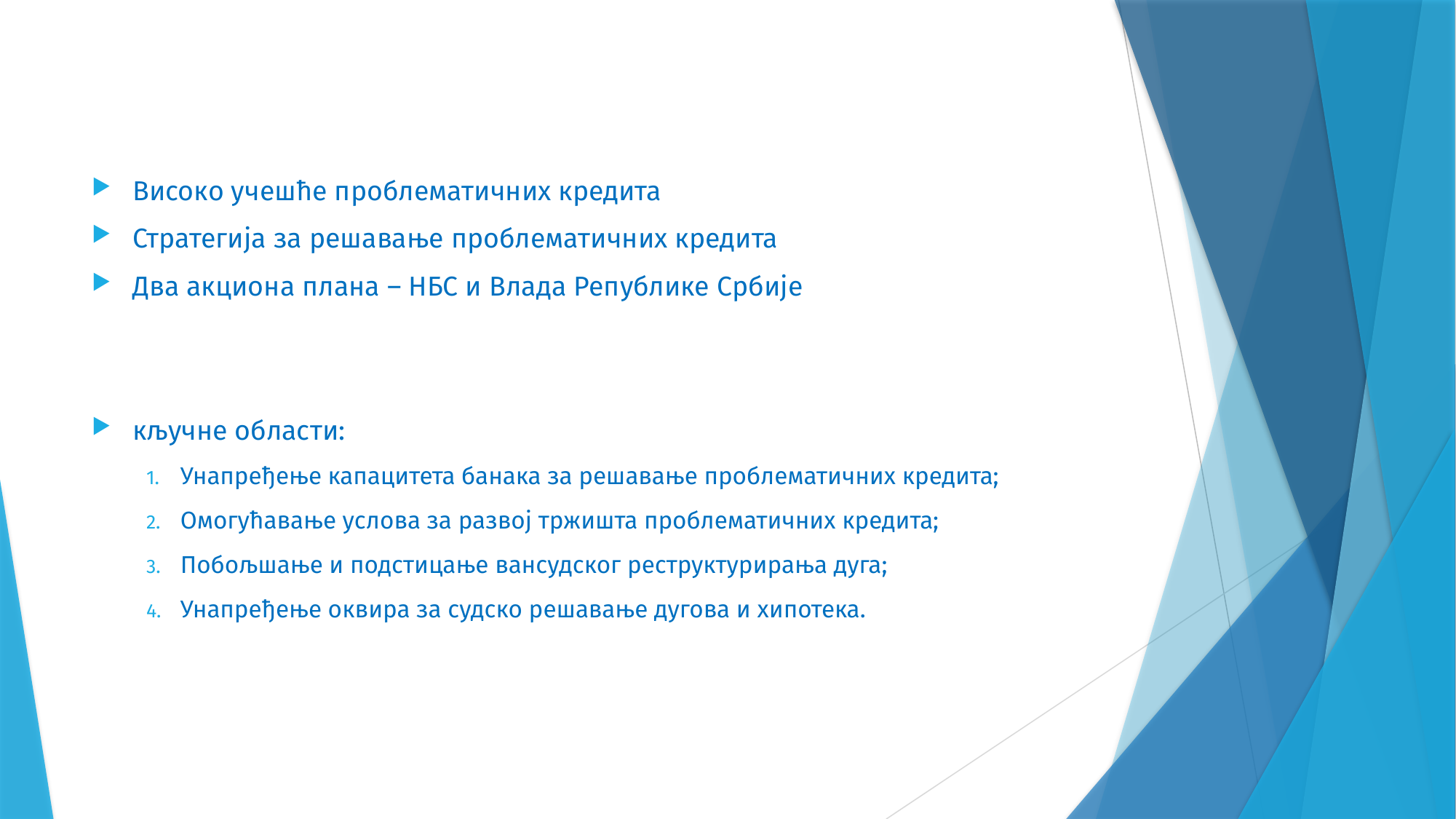

Високо учешће проблематичних кредита
Стратегија за решавање проблематичних кредита
Два акциона плана – НБС и Влада Републике Србије

кључне области:
Унапређење капацитета банака за решавање проблематичних кредита;
Омогућавање услова за развој тржишта проблематичних кредита;
Побољшање и подстицање вансудског реструктурирања дуга;
Унапређење оквира за судско решавање дугова и хипотека.